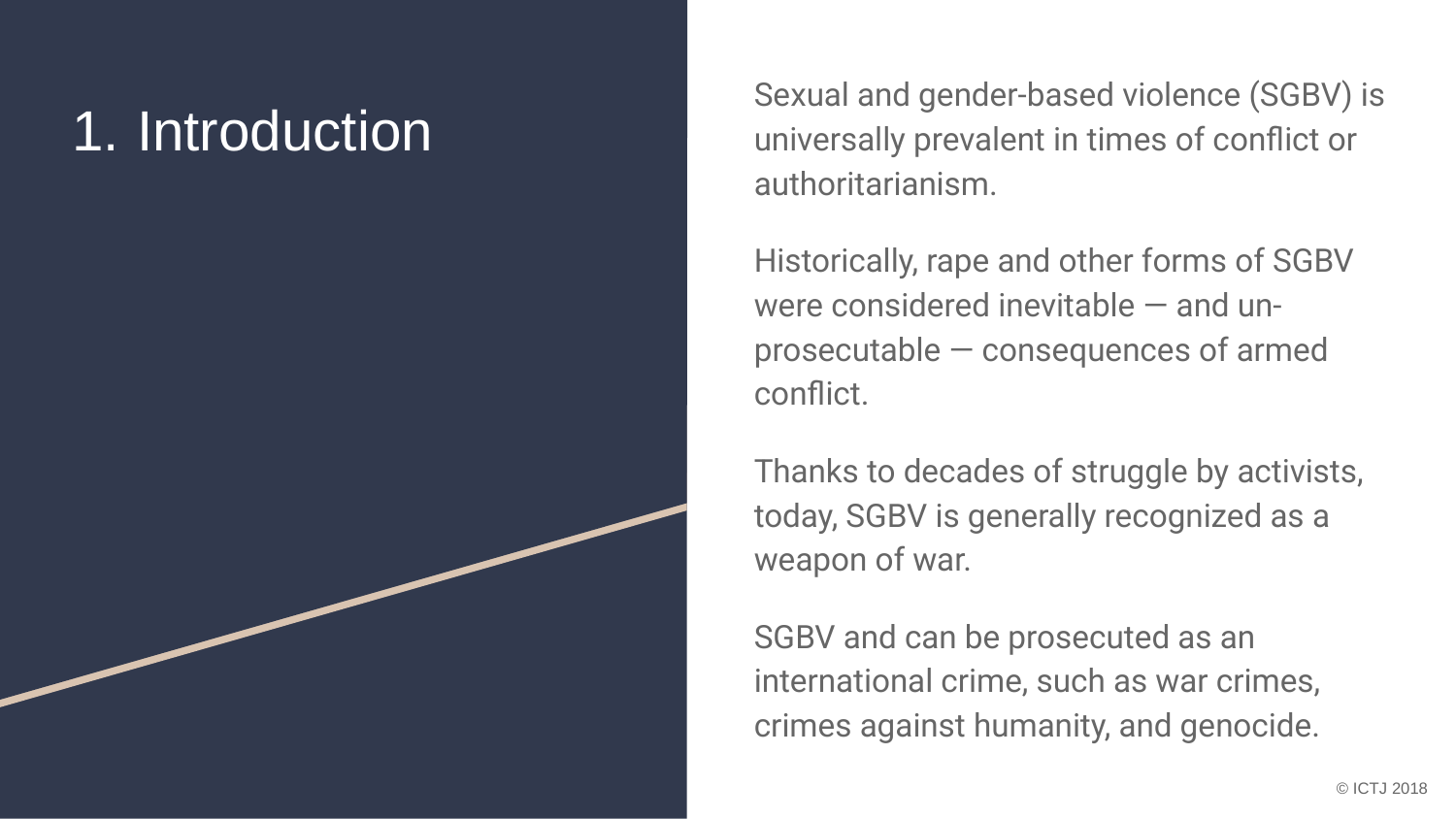

# Introduction
Sexual and gender-based violence (SGBV) is universally prevalent in times of conflict or authoritarianism.
Historically, rape and other forms of SGBV were considered inevitable — and un-prosecutable — consequences of armed conflict.
Thanks to decades of struggle by activists, today, SGBV is generally recognized as a weapon of war.
SGBV and can be prosecuted as an international crime, such as war crimes, crimes against humanity, and genocide.
© ICTJ 2018